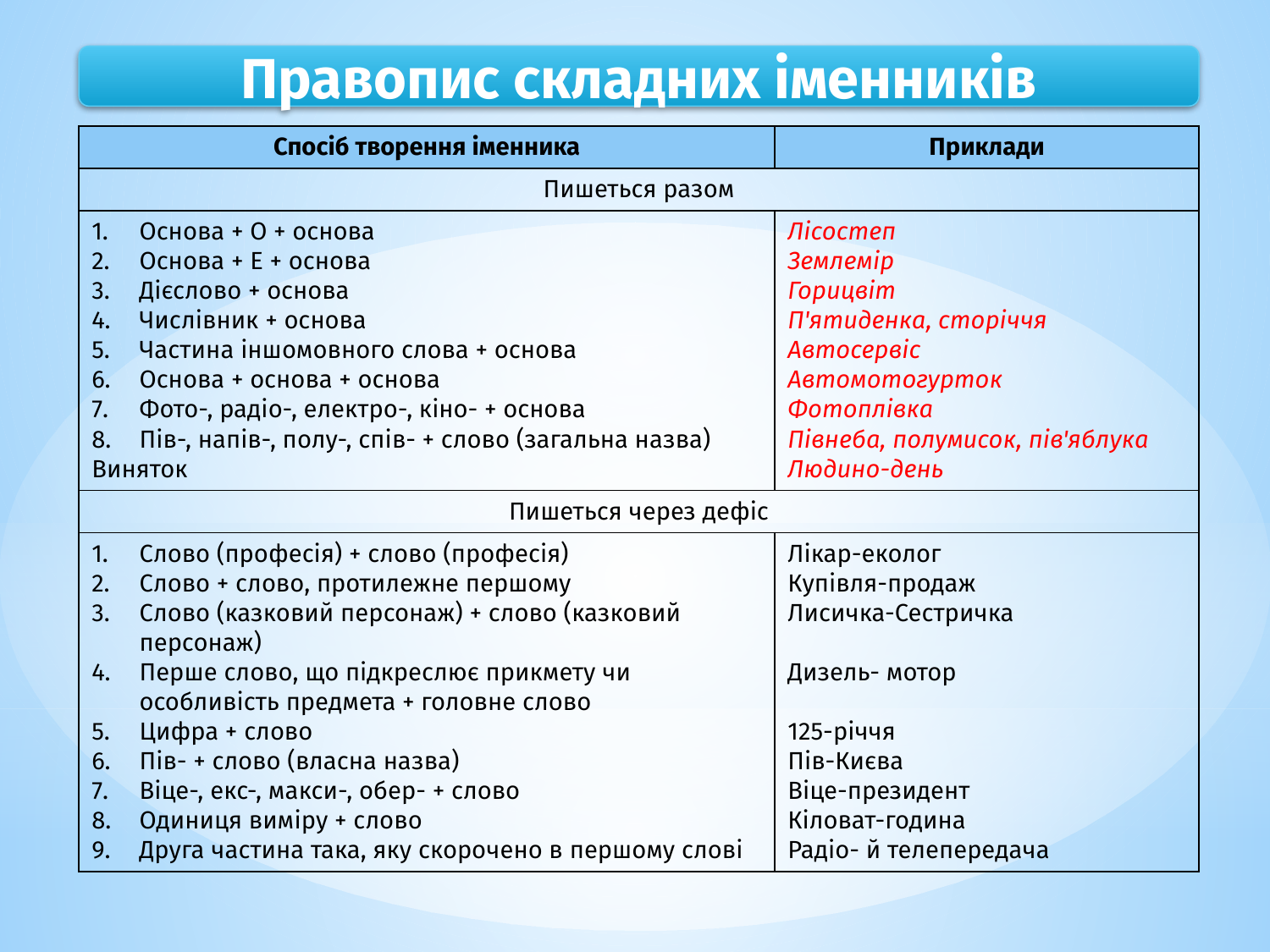

Правопис складних іменників
| Спосіб творення іменника | Приклади |
| --- | --- |
| Пишеться разом |  |
| Основа + О + основа Основа + Е + основа Дієслово + основа Числівник + основа Частина іншомовного слова + основа Основа + основа + основа Фото-, радіо-, електро-, кіно- + основа Пів-, напів-, полу-, спів- + слово (загальна назва) Виняток | Лісостеп Землемір Горицвіт П'ятиденка, сторіччя Автосервіс Автомотогурток Фотоплівка Півнеба, полумисок, пів'яблука Людино-день |
| Пишеться через дефіс |  |
| Слово (професія) + слово (професія) Слово + слово, протилежне першому Слово (казковий персонаж) + слово (казковий персонаж) Перше слово, що підкреслює прикмету чи особливість предмета + головне слово Цифра + слово Пів- + слово (власна назва) Віце-, екс-, макси-, обер- + слово Одиниця виміру + слово Друга частина така, яку скорочено в першому слові | Лікар-еколог Купівля-продаж Лисичка-Сестричка Дизель- мотор 125-річчя Пів-Києва Віце-президент Кіловат-година Радіо- й телепередача |